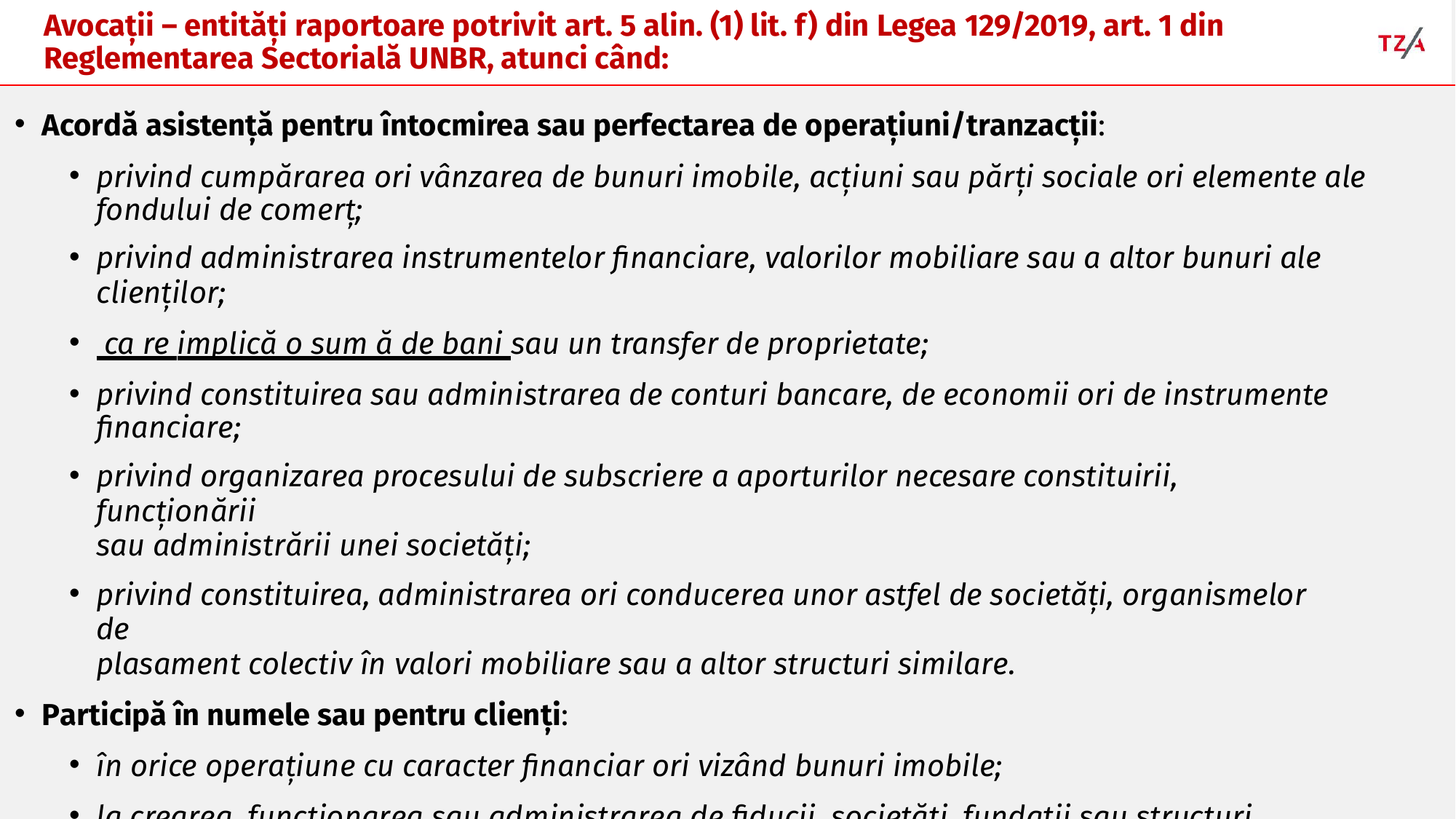

Avocații – entități raportoare potrivit art. 5 alin. (1) lit. f) din Legea 129/2019, art. 1 din Reglementarea Sectorială UNBR, atunci când:

Acordă asistență pentru întocmirea sau perfectarea de operațiuni/tranzacții:
privind cumpărarea ori vânzarea de bunuri imobile, acțiuni sau părți sociale ori elemente ale fondului de comerț;
privind administrarea instrumentelor financiare, valorilor mobiliare sau a altor bunuri ale
clienților;
 ca re implică o sum ă de bani sau un transfer de proprietate;
privind constituirea sau administrarea de conturi bancare, de economii ori de instrumente financiare;
privind organizarea procesului de subscriere a aporturilor necesare constituirii, funcționării
sau administrării unei societăți;
privind constituirea, administrarea ori conducerea unor astfel de societăți, organismelor de
plasament colectiv în valori mobiliare sau a altor structuri similare.
Participă în numele sau pentru clienți:
în orice operațiune cu caracter financiar ori vizând bunuri imobile;
la crearea, funcționarea sau administrarea de fiducii, societăți, fundații sau structuri similare.